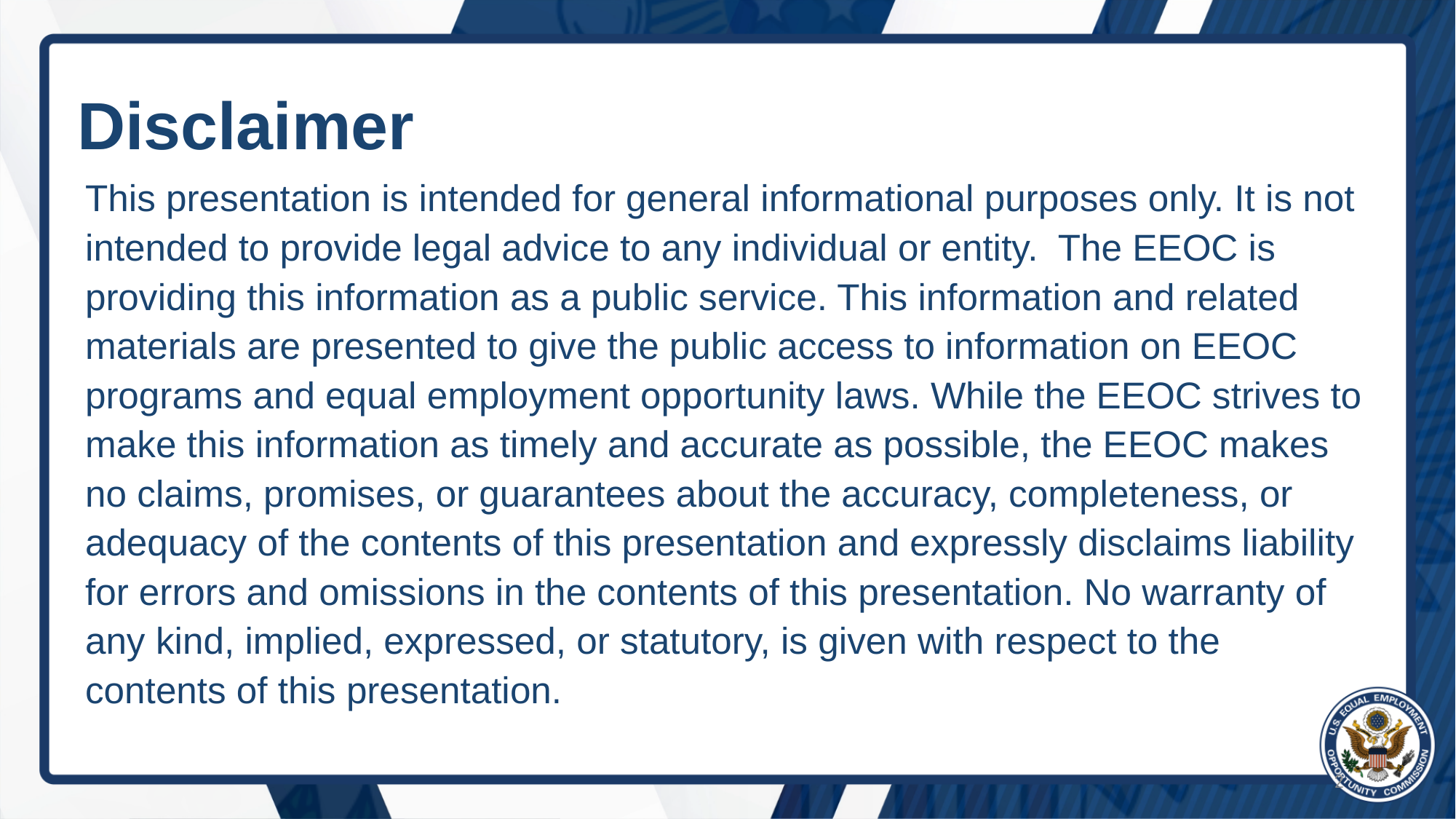

# Disclaimer
This presentation is intended for general informational purposes only. It is not intended to provide legal advice to any individual or entity.  The EEOC is providing this information as a public service. This information and related materials are presented to give the public access to information on EEOC programs and equal employment opportunity laws. While the EEOC strives to make this information as timely and accurate as possible, the EEOC makes no claims, promises, or guarantees about the accuracy, completeness, or adequacy of the contents of this presentation and expressly disclaims liability for errors and omissions in the contents of this presentation. No warranty of any kind, implied, expressed, or statutory, is given with respect to the contents of this presentation.

2